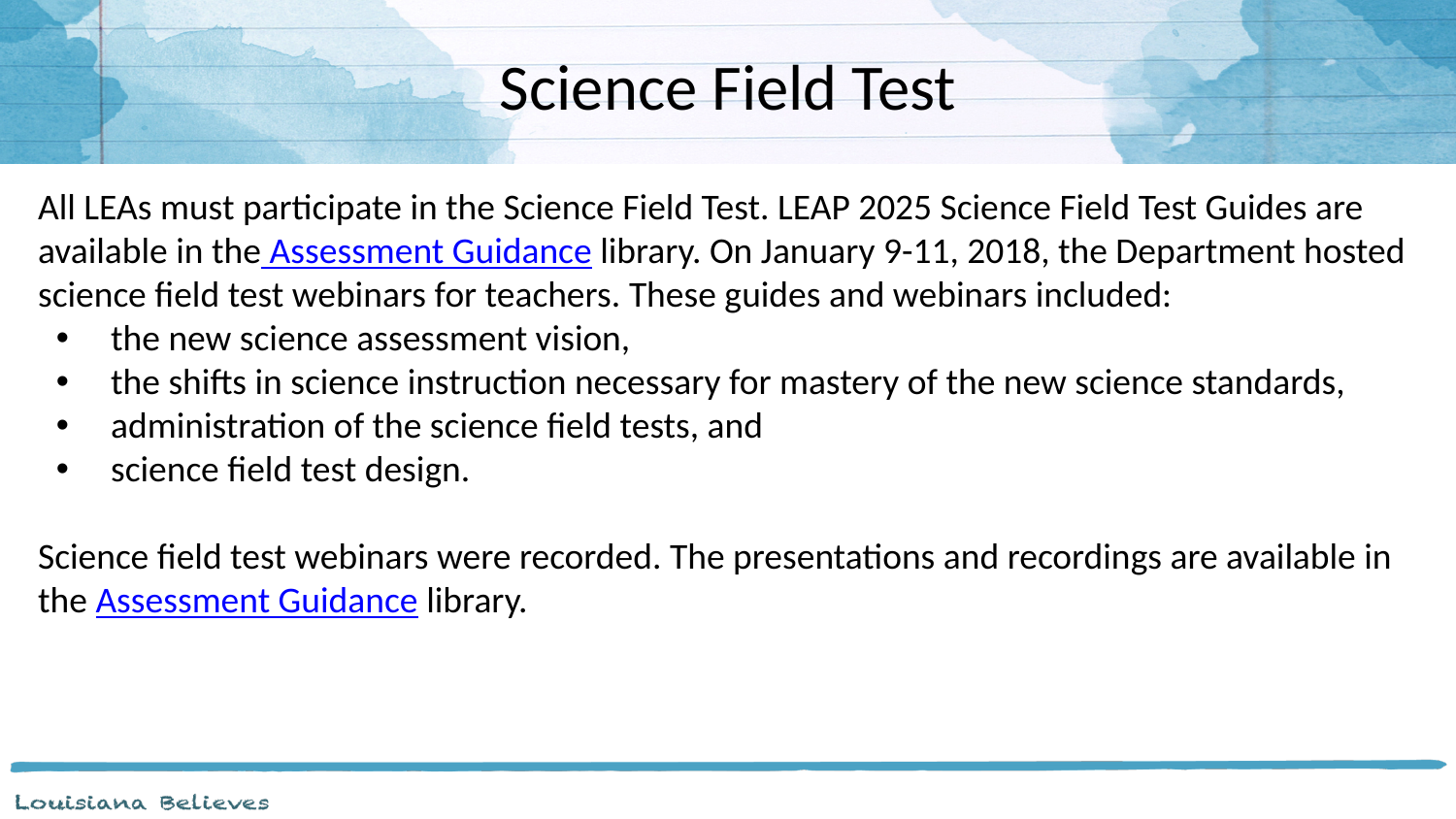

# Science Field Test
All LEAs must participate in the Science Field Test. LEAP 2025 Science Field Test Guides are available in the Assessment Guidance library. On January 9-11, 2018, the Department hosted science field test webinars for teachers. These guides and webinars included:
the new science assessment vision,
the shifts in science instruction necessary for mastery of the new science standards,
administration of the science field tests, and
science field test design.

Science field test webinars were recorded. The presentations and recordings are available in the Assessment Guidance library.